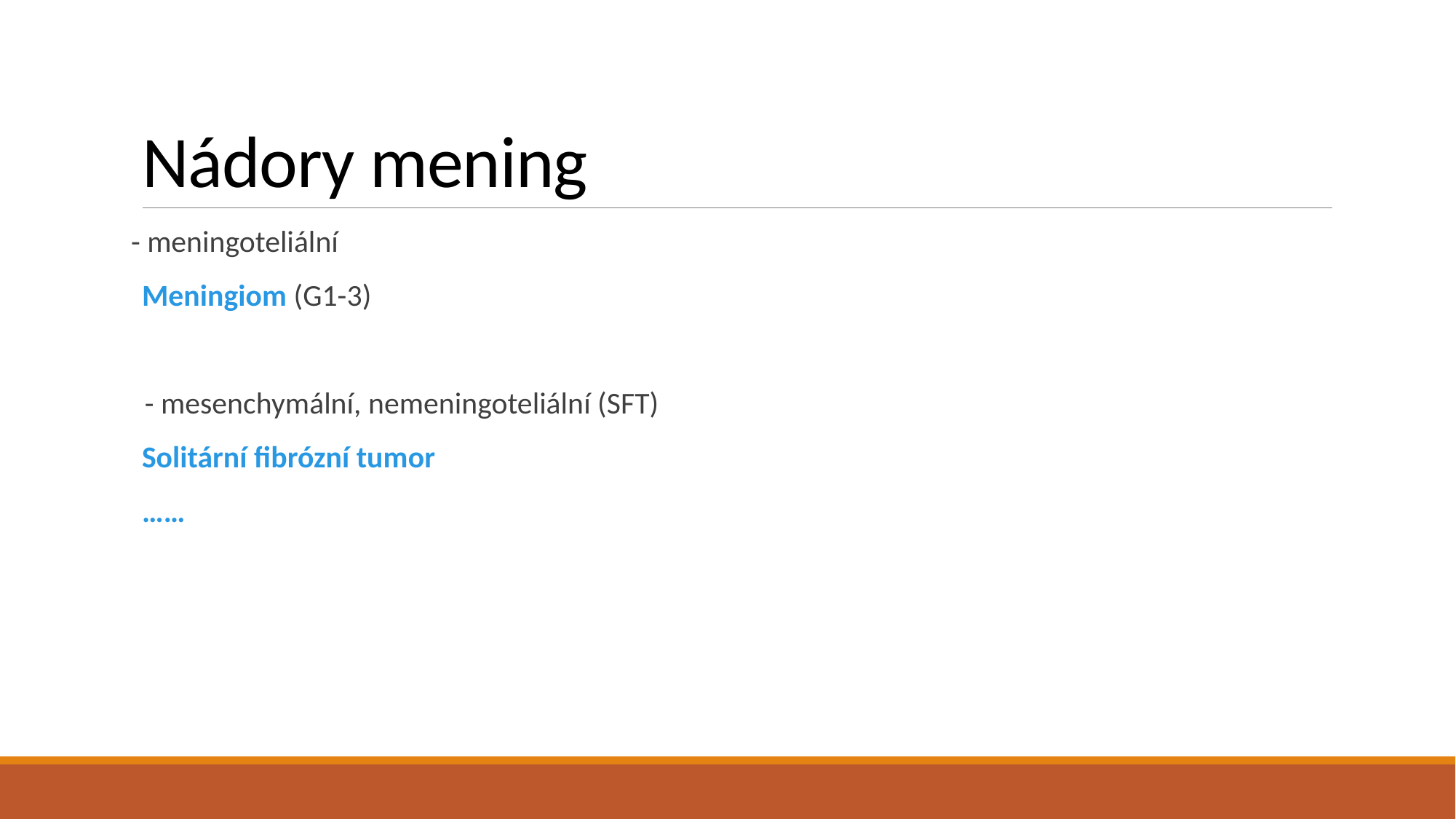

# Nádory mening
- meningoteliální
Meningiom (G1-3)

  - mesenchymální, nemeningoteliální (SFT)
Solitární fibrózní tumor
……